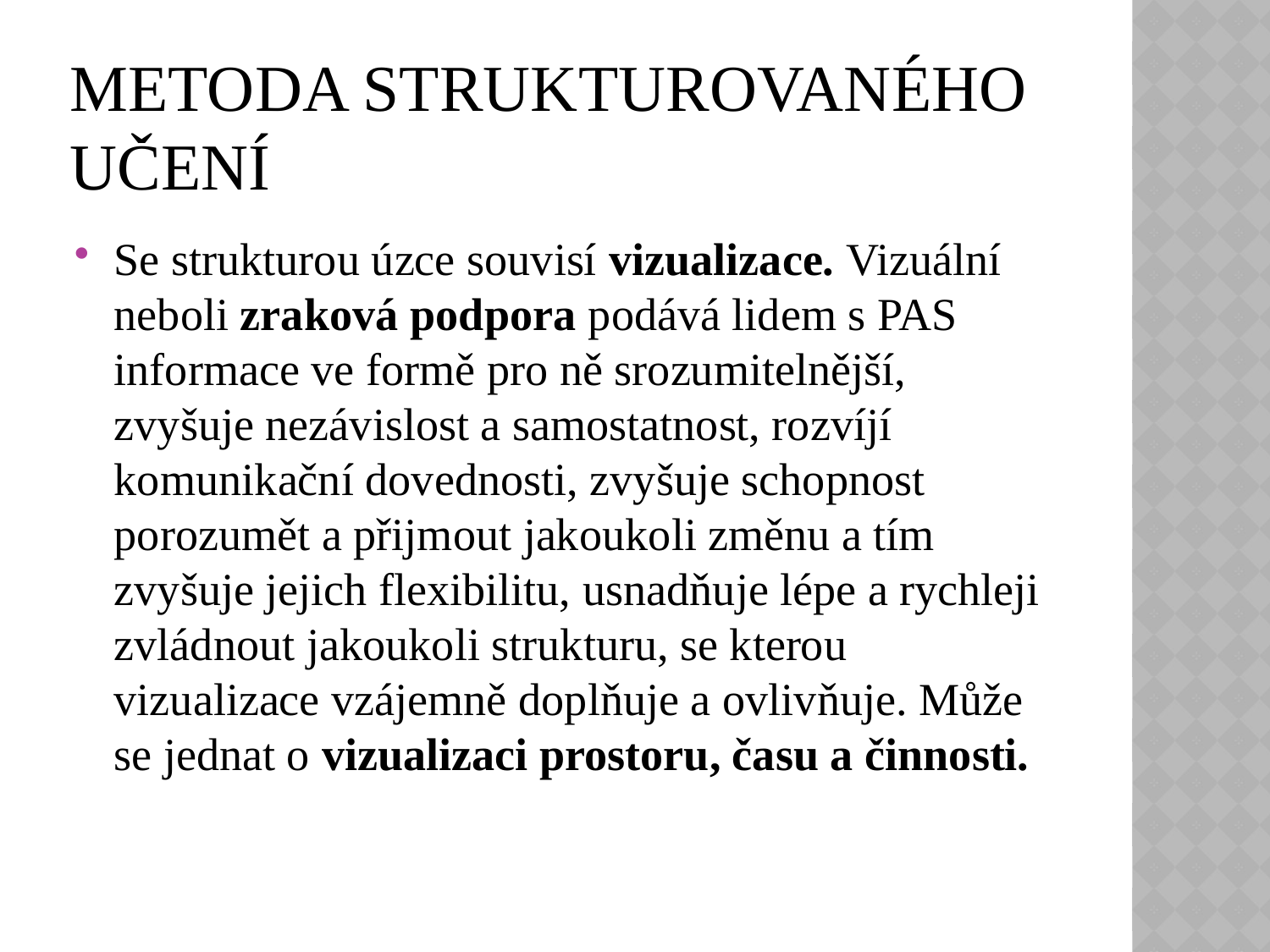

# Metoda strukturovaného učení
Se strukturou úzce souvisí vizualizace. Vizuální neboli zraková podpora podává lidem s PAS informace ve formě pro ně srozumitelnější, zvyšuje nezávislost a samostatnost, rozvíjí komunikační dovednosti, zvyšuje schopnost porozumět a přijmout jakoukoli změnu a tím zvyšuje jejich flexibilitu, usnadňuje lépe a rychleji zvládnout jakoukoli strukturu, se kterou vizualizace vzájemně doplňuje a ovlivňuje. Může se jednat o vizualizaci prostoru, času a činnosti.